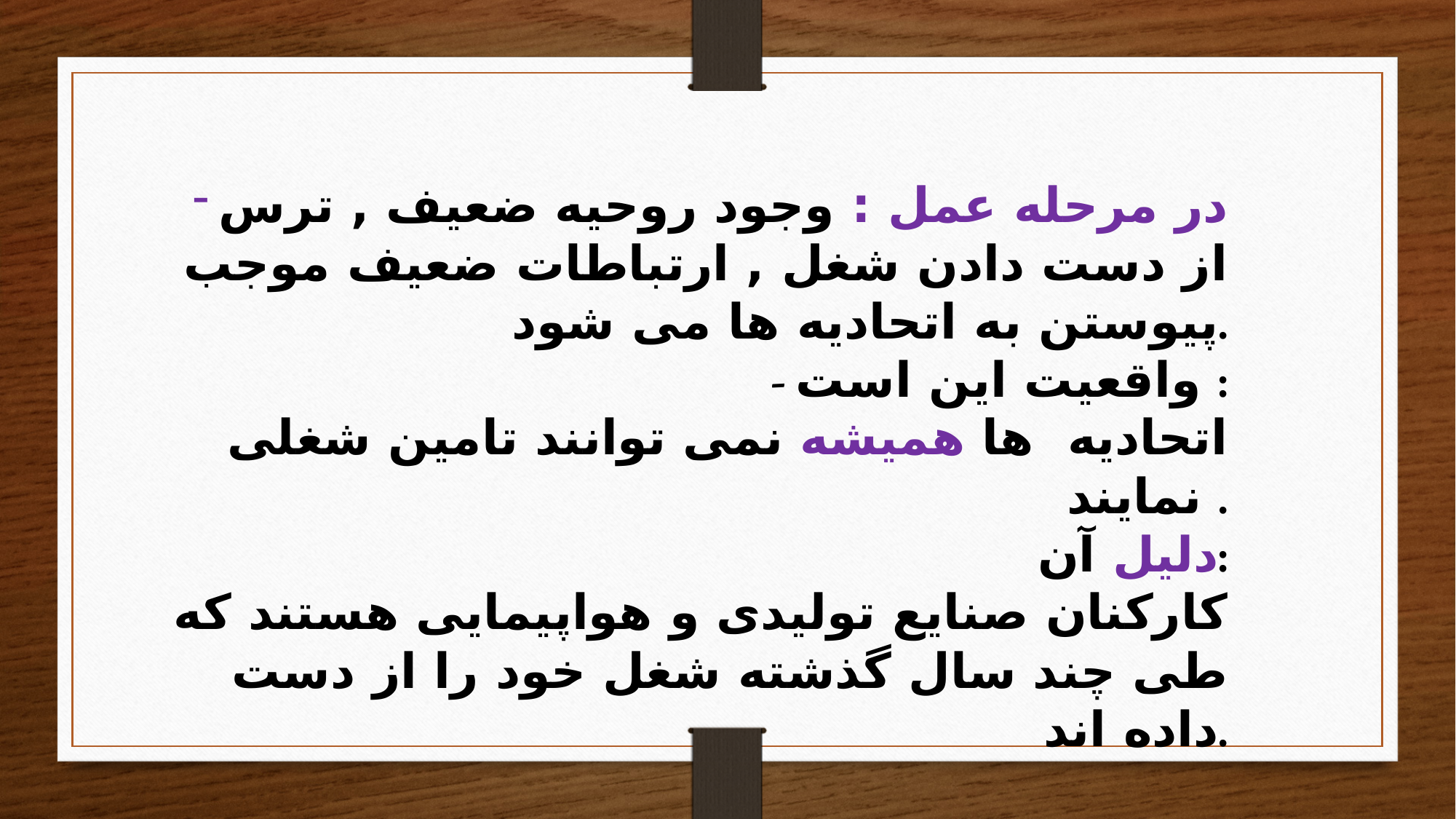

در مرحله عمل : وجود روحیه ضعیف , ترس از دست دادن شغل , ارتباطات ضعیف موجب پیوستن به اتحادیه ها می شود.
- واقعیت این است :
اتحادیه  ها همیشه نمی توانند تامین شغلی نمایند .
دلیل آن:
کارکنان صنایع تولیدی و هواپیمایی هستند که طی چند سال گذشته شغل خود را از دست داده اند.